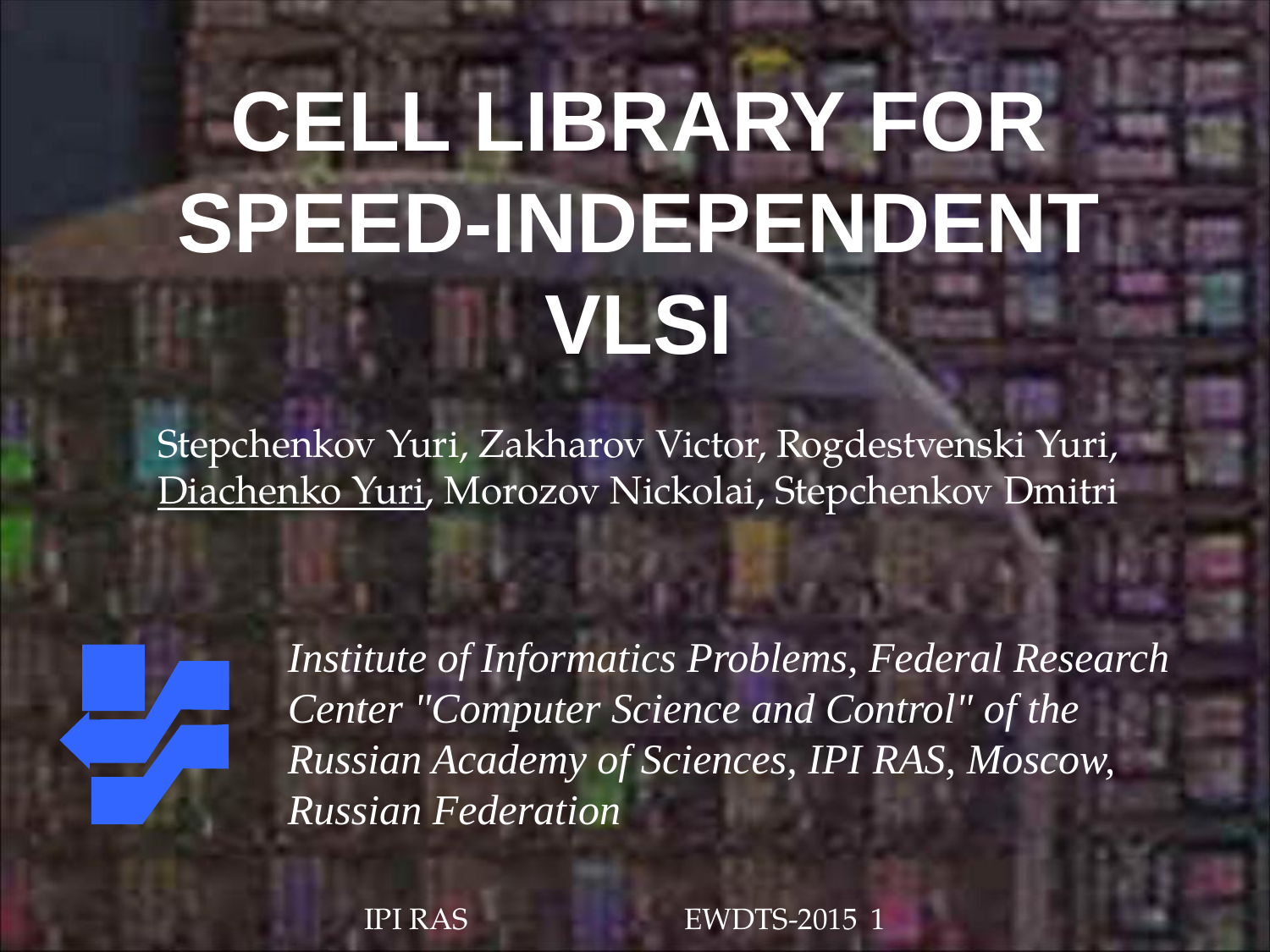

# Cell Library for Speed-Independent VLSI

Stepchenkov Yuri, Zakharov Victor, Rogdestvenski Yuri, Diachenko Yuri, Morozov Nickolai, Stepchenkov Dmitri

Institute of Informatics Problems, Federal Research Center "Computer Science and Control" of the Russian Academy of Sciences, IPI RAS, Moscow, Russian Federation

IPI RAS                       	 	EWDTS-2015			1